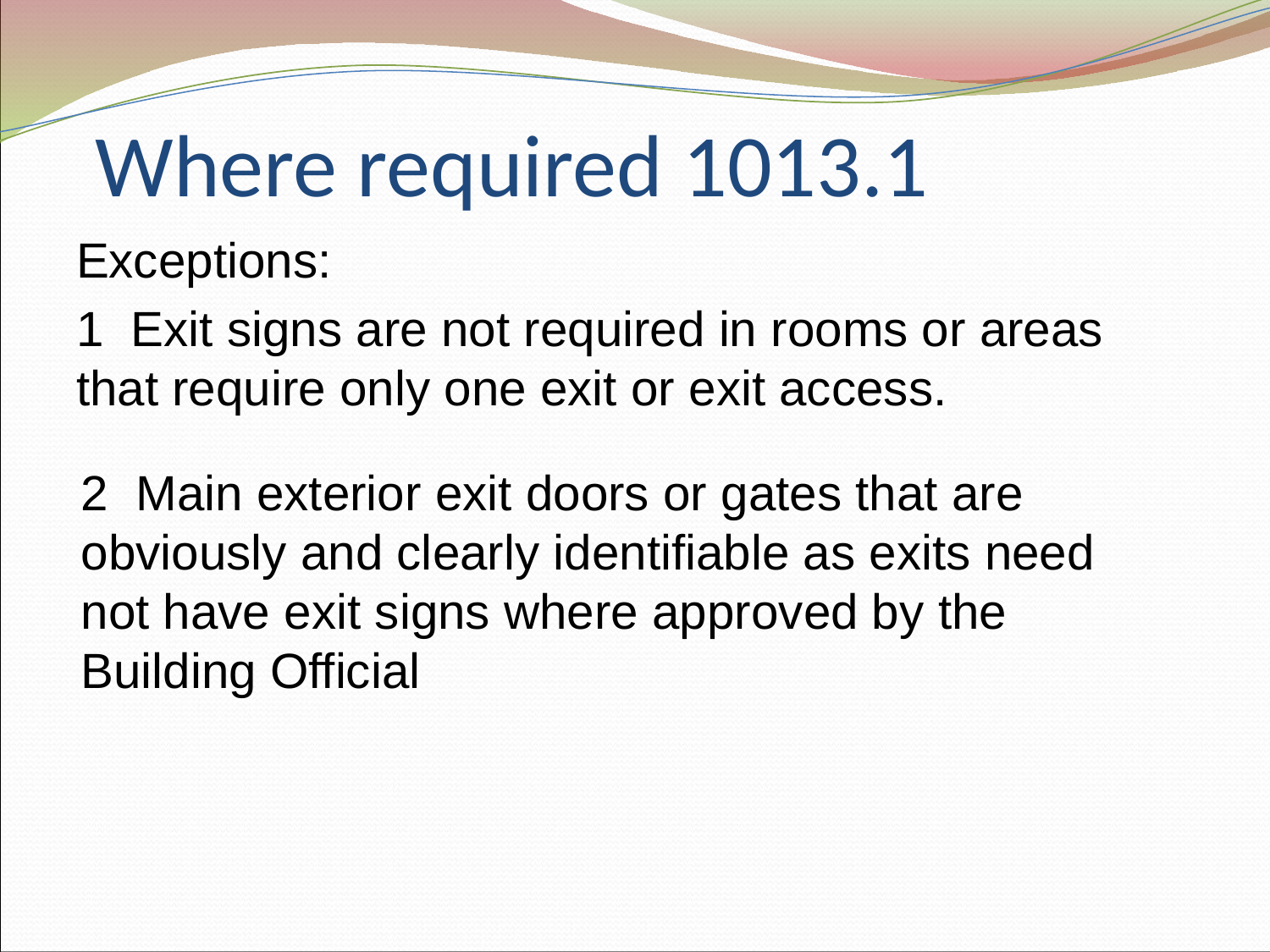

# Where required 1013.1
Exceptions:
1  Exit signs are not required in rooms or areas that require only one exit or exit access.
2  Main exterior exit doors or gates that are
obviously and clearly identifiable as exits need
not have exit signs where approved by the
Building Official